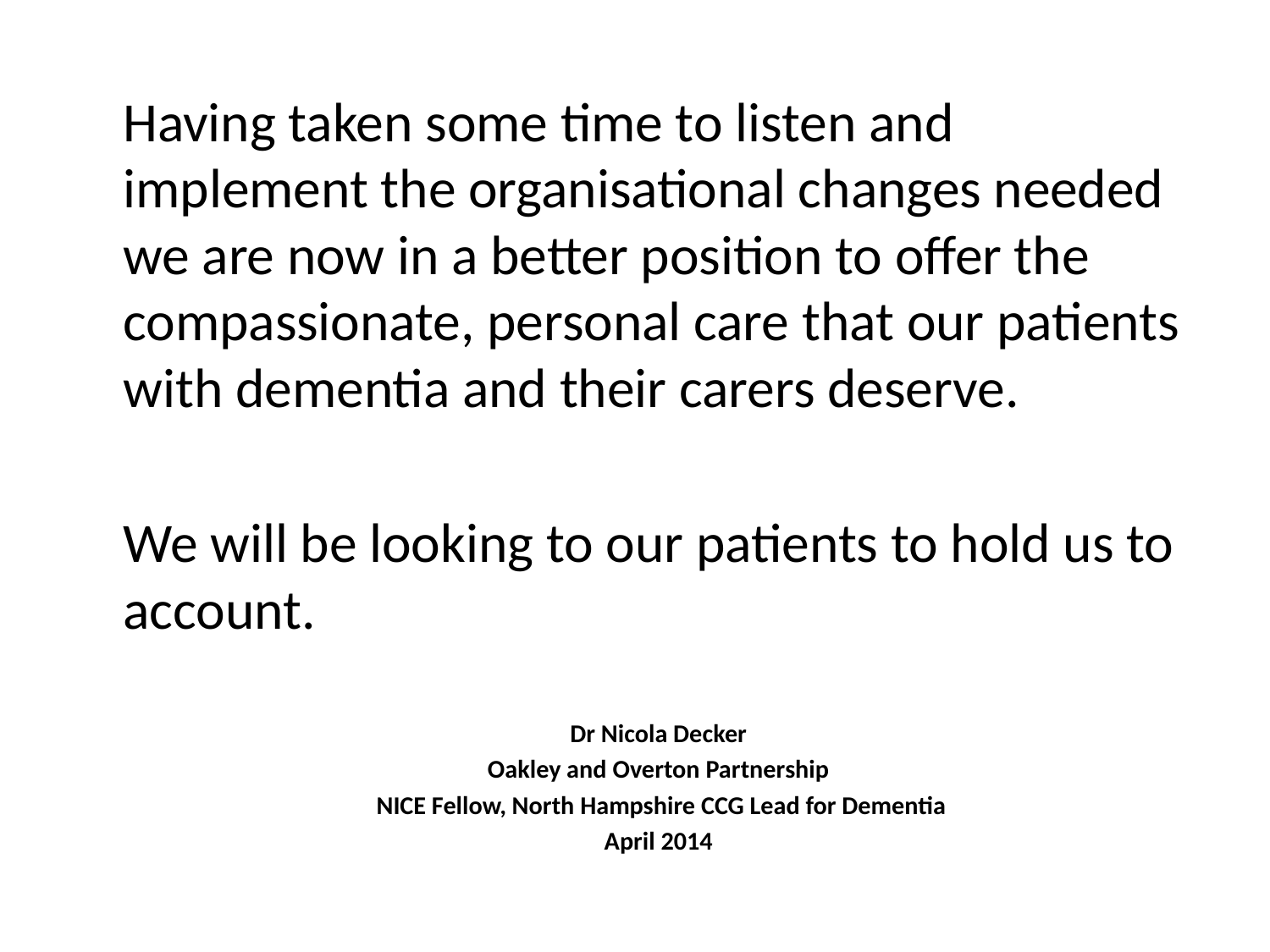

Having taken some time to listen and implement the organisational changes needed we are now in a better position to offer the compassionate, personal care that our patients with dementia and their carers deserve.

We will be looking to our patients to hold us to account.

Dr Nicola Decker
Oakley and Overton Partnership
 NICE Fellow, North Hampshire CCG Lead for Dementia
April 2014